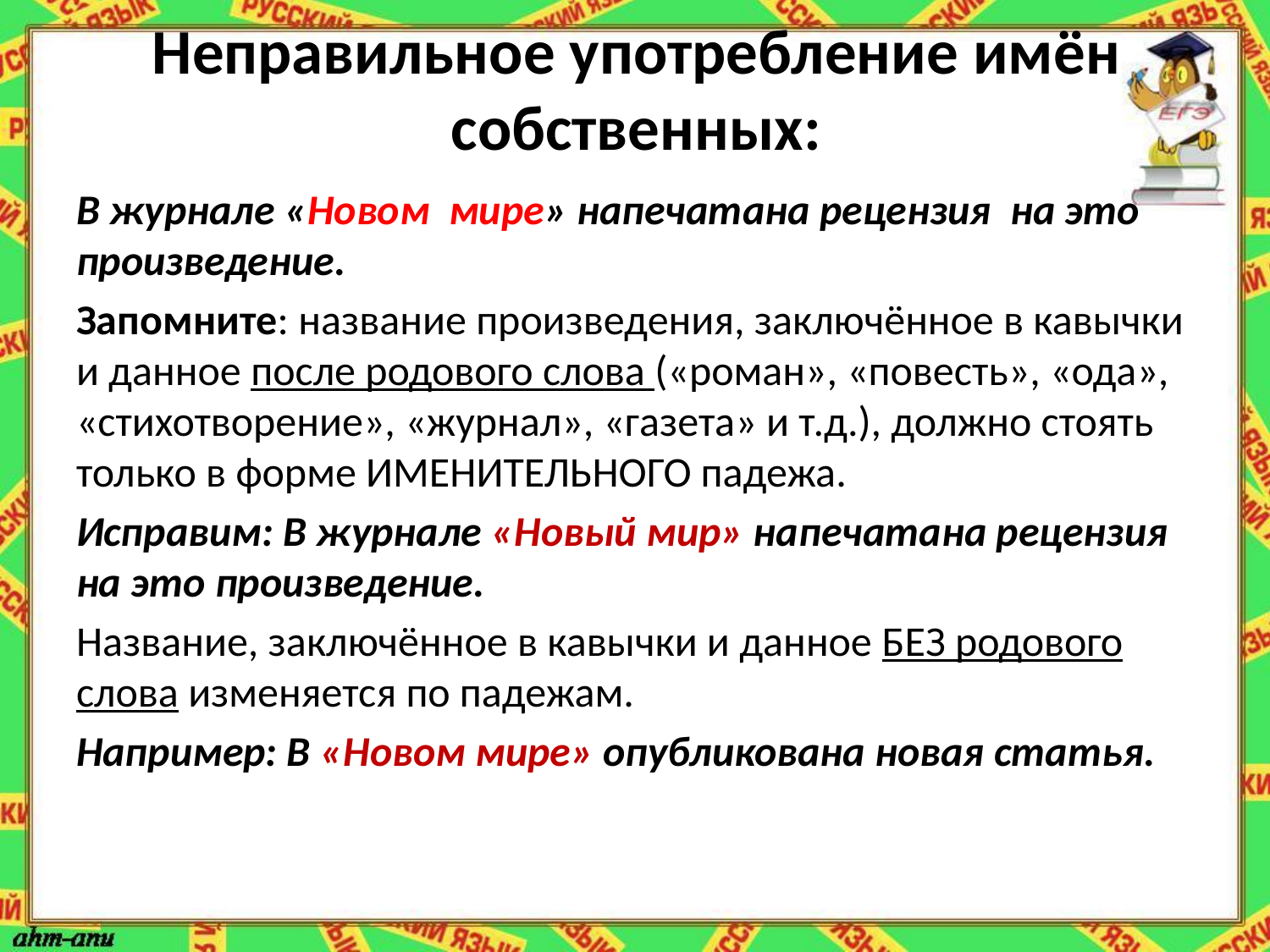

# Неправильное употребление имён собственных:
В журнале «Новом  мире» напечатана рецензия  на это произведение.
Запомните: название произведения, заключённое в кавычки и данное после родового слова («роман», «повесть», «ода», «стихотворение», «журнал», «газета» и т.д.), должно стоять  только в форме ИМЕНИТЕЛЬНОГО падежа.
Исправим: В журнале «Новый мир» напечатана рецензия на это произведение.
Название, заключённое в кавычки и данное БЕЗ родового слова изменяется по падежам.
Например: В «Новом мире» опубликована новая статья.